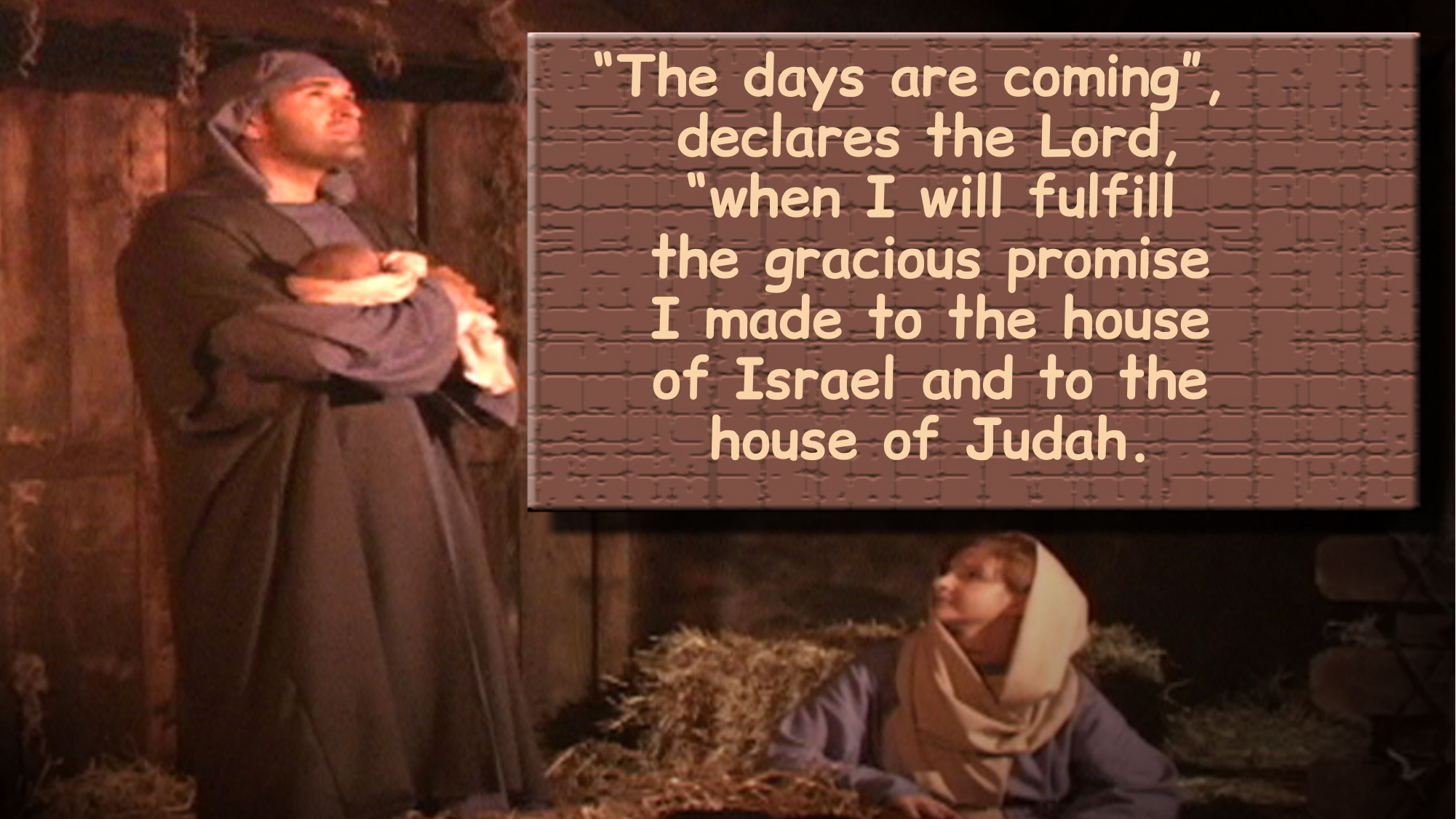

“The days are coming”, declares the Lord, “when I will fulfill the gracious promise I made to the house of Israel and to the house of Judah.